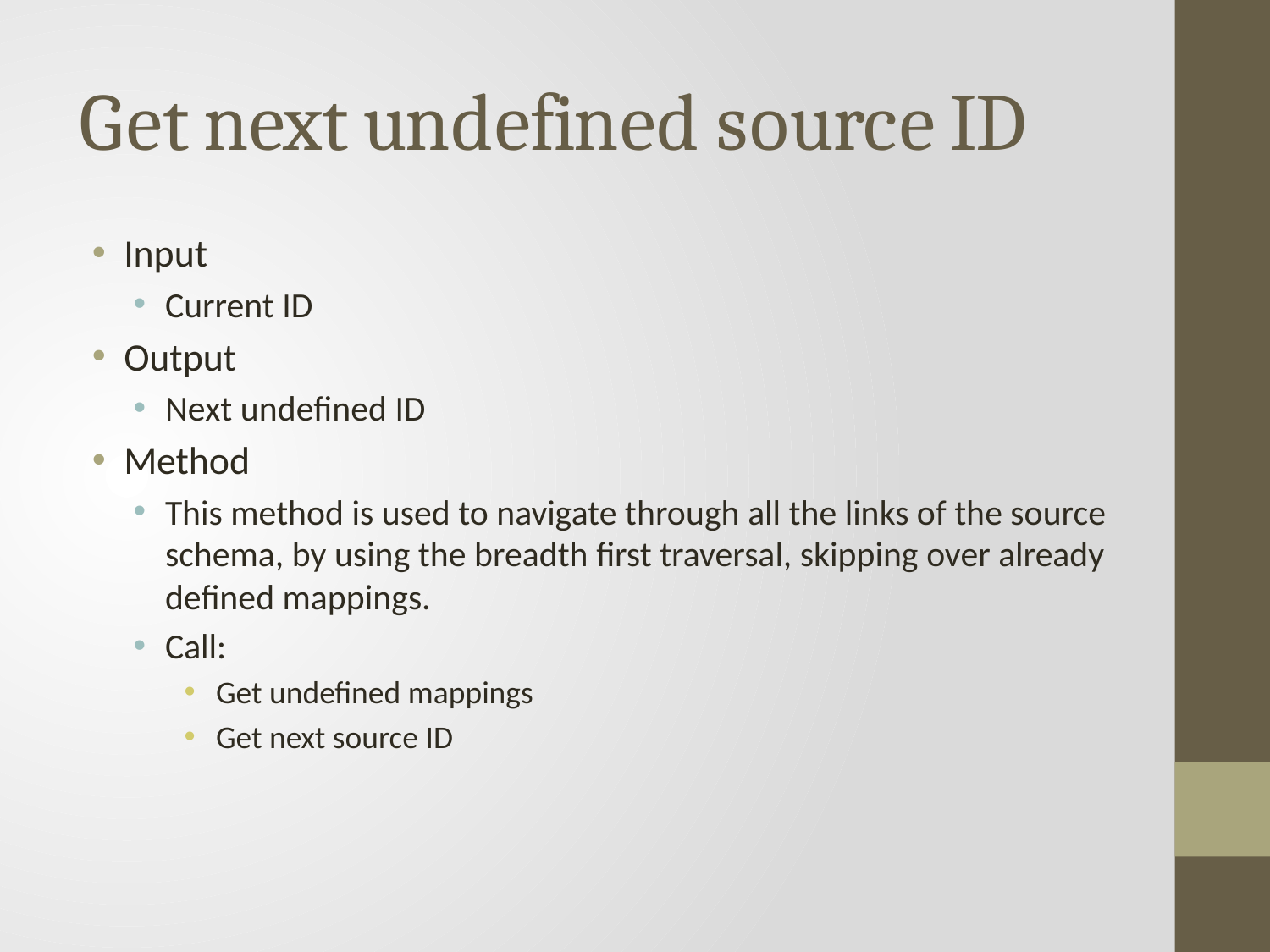

# Get next undefined source ID
Input
Current ID
Output
Next undefined ID
Method
This method is used to navigate through all the links of the source schema, by using the breadth first traversal, skipping over already defined mappings.
Call:
Get undefined mappings
Get next source ID